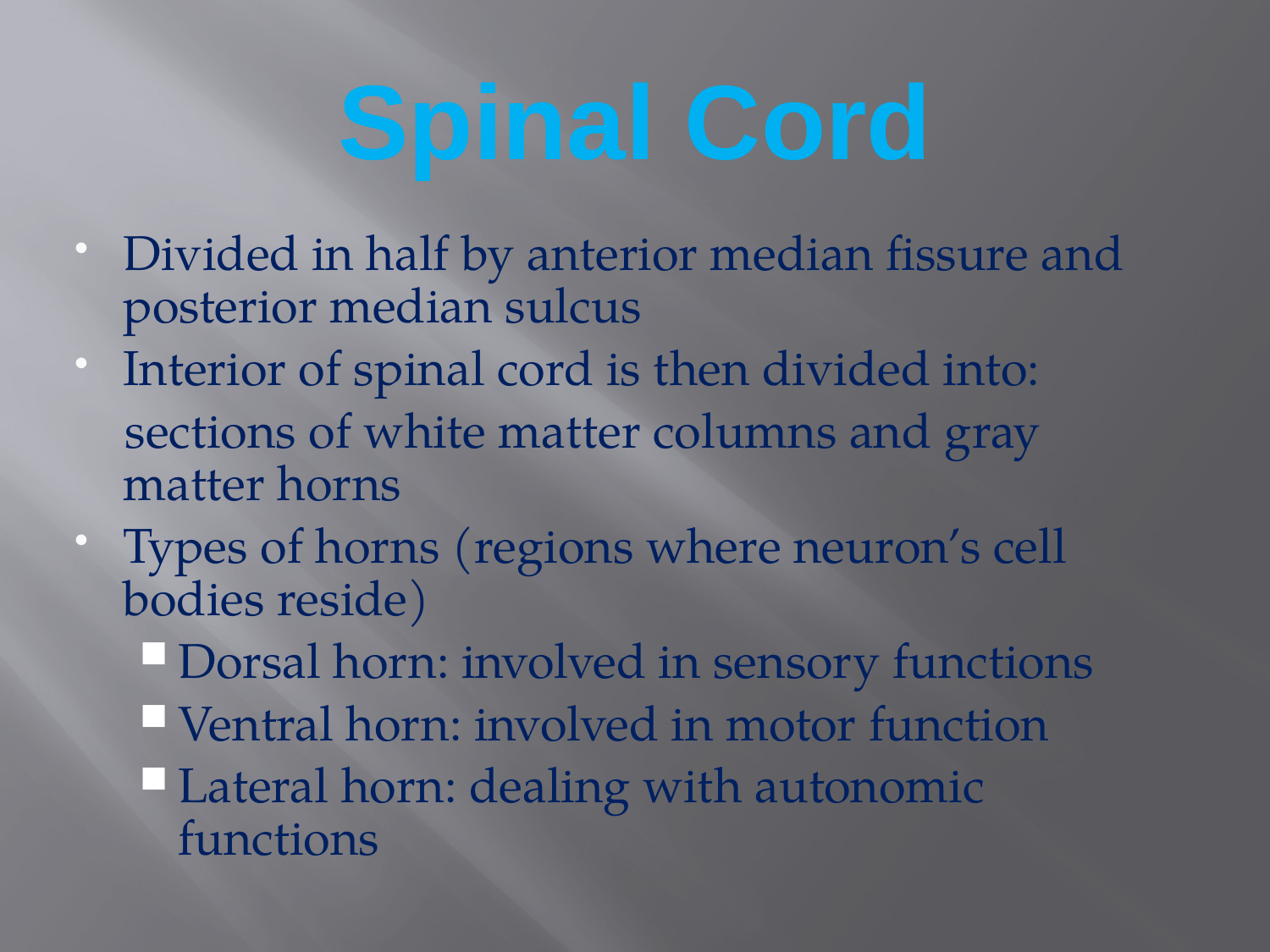

# Spinal Cord
Divided in half by anterior median fissure and posterior median sulcus
Interior of spinal cord is then divided into:
    sections of white matter columns and gray matter horns
Types of horns (regions where neuron’s cell bodies reside)
Dorsal horn: involved in sensory functions
Ventral horn: involved in motor function
Lateral horn: dealing with autonomic functions